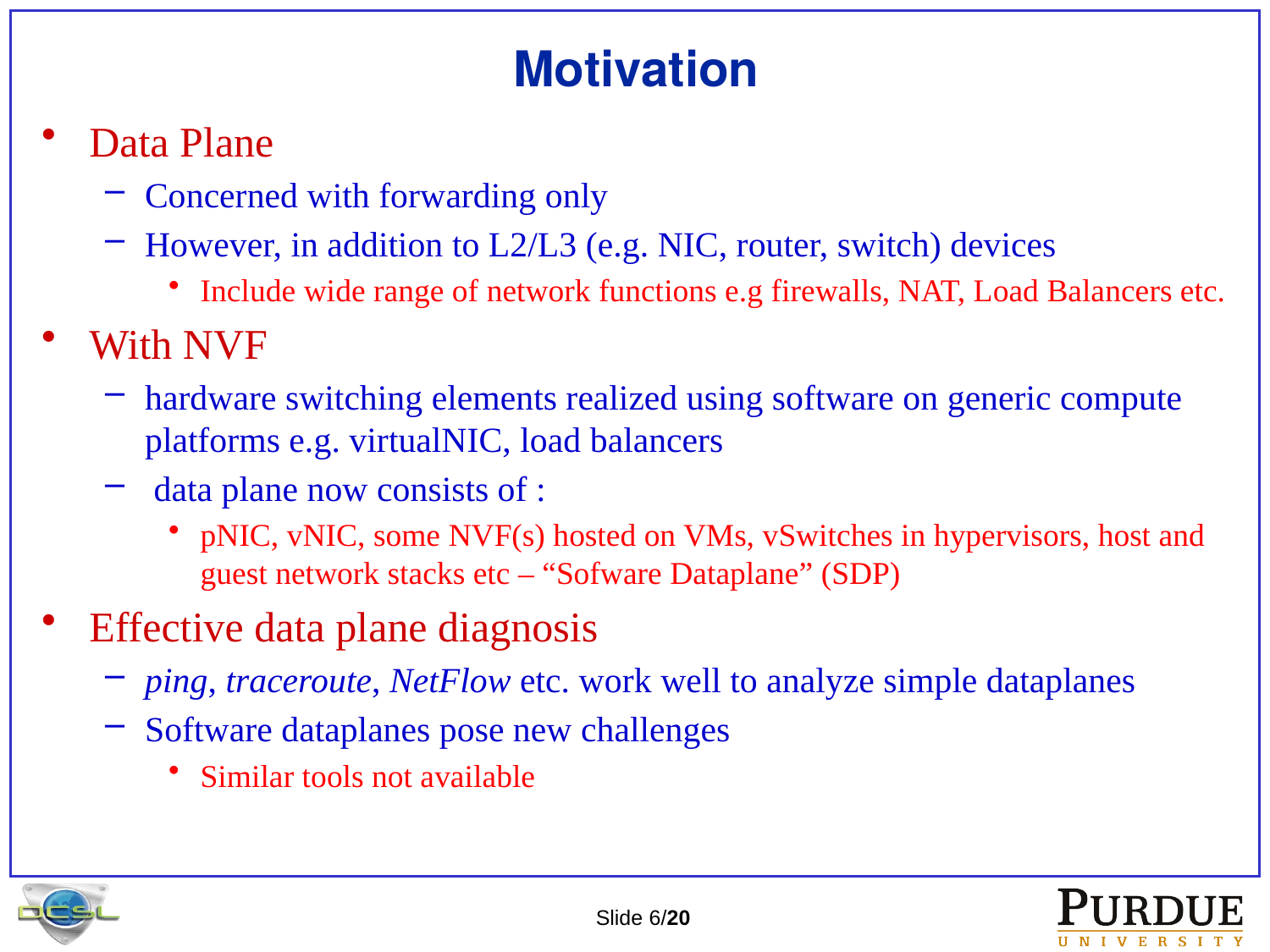

# Motivation
Data Plane
Concerned with forwarding only
However, in addition to L2/L3 (e.g. NIC, router, switch) devices
Include wide range of network functions e.g firewalls, NAT, Load Balancers etc.
With NVF
hardware switching elements realized using software on generic compute platforms e.g. virtualNIC, load balancers
 data plane now consists of :
pNIC, vNIC, some NVF(s) hosted on VMs, vSwitches in hypervisors, host and guest network stacks etc – “Sofware Dataplane” (SDP)
Effective data plane diagnosis
ping, traceroute, NetFlow etc. work well to analyze simple dataplanes
Software dataplanes pose new challenges
Similar tools not available